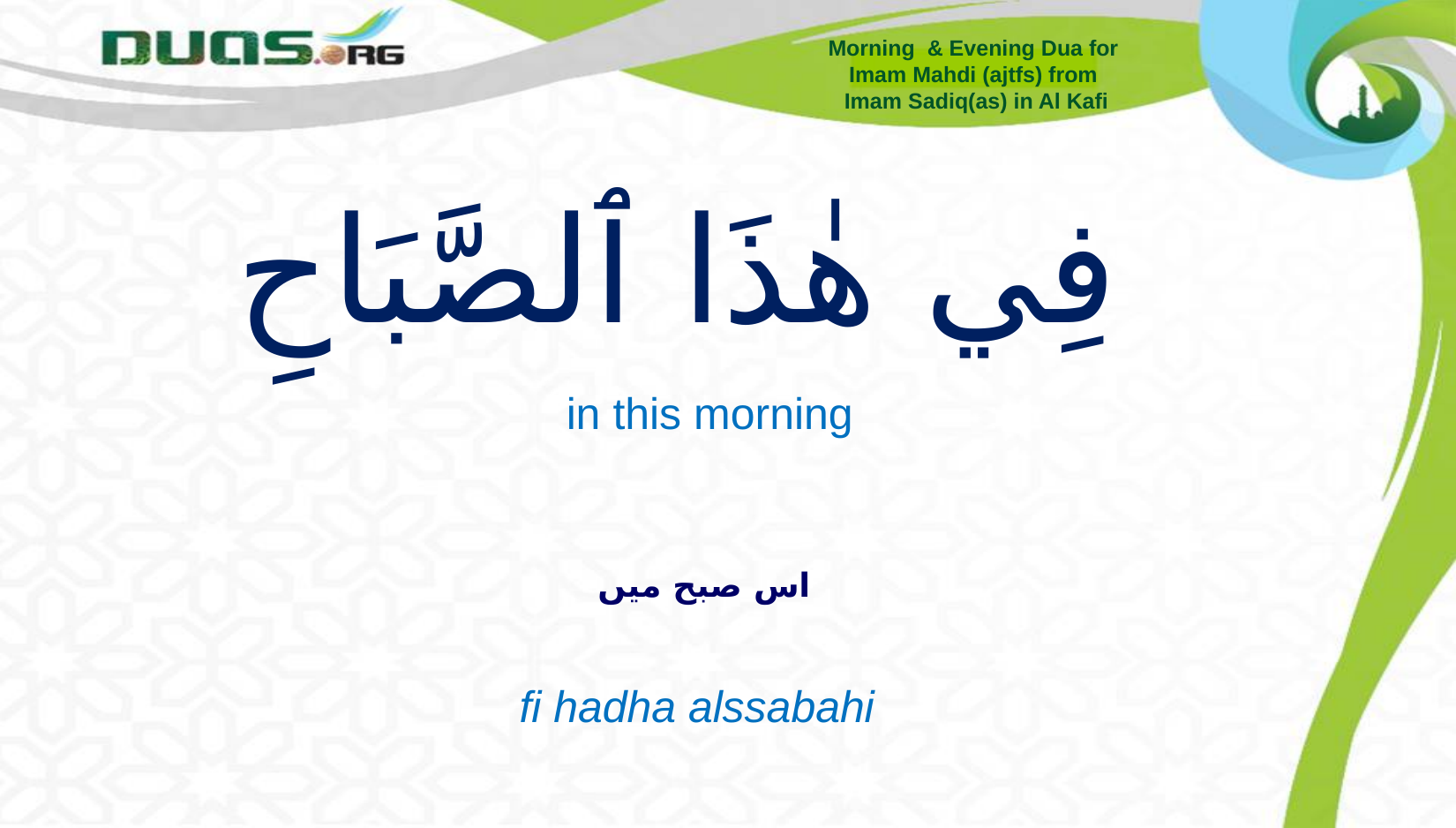

Morning  & Evening Dua for
Imam Mahdi (ajtfs) from
Imam Sadiq(as) in Al Kafi
# فِي هٰذَا ٱلصَّبَاحِ
in this morning

اس صبح میں
fi hadha alssabahi